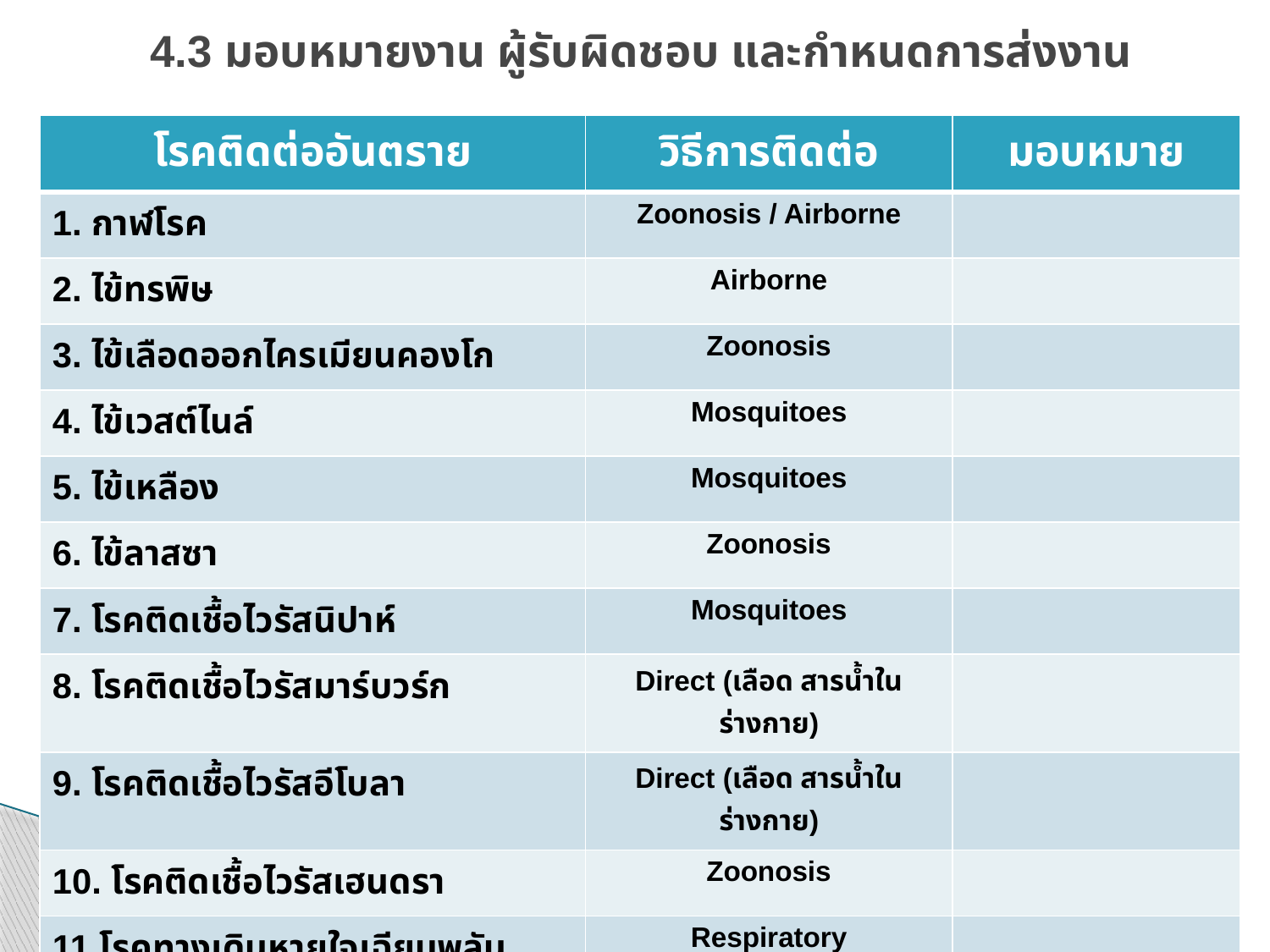

# 4.3 มอบหมายงาน ผู้รับผิดชอบ และกำหนดการส่งงาน
| โรคติดต่ออันตราย | วิธีการติดต่อ | มอบหมาย |
| --- | --- | --- |
| 1. กาฬโรค | Zoonosis / Airborne |  |
| 2. ไข้ทรพิษ | Airborne |  |
| 3. ไข้เลือดออกไครเมียนคองโก | Zoonosis |  |
| 4. ไข้เวสต์ไนล์ | Mosquitoes |  |
| 5. ไข้เหลือง | Mosquitoes |  |
| 6. ไข้ลาสซา | Zoonosis |  |
| 7. โรคติดเชื้อไวรัสนิปาห์ | Mosquitoes |  |
| 8. โรคติดเชื้อไวรัสมาร์บวร์ก | Direct (เลือด สารน้ำในร่างกาย) |  |
| 9. โรคติดเชื้อไวรัสอีโบลา | Direct (เลือด สารน้ำในร่างกาย) |  |
| 10. โรคติดเชื้อไวรัสเฮนดรา | Zoonosis |  |
| 11.โรคทางเดินหายใจเฉียบพลันรุนแรง หรือโรคซาร์ส | Respiratory |  |
| 12. โรคทางเดินหายใจตะวันออกกลาง หรือโรคเมอร์ส | Respiratory |  |
| 14.วัณโรคดื้อยาหลายขนานชนิดรุนแรงมาก | Respiratory |  |